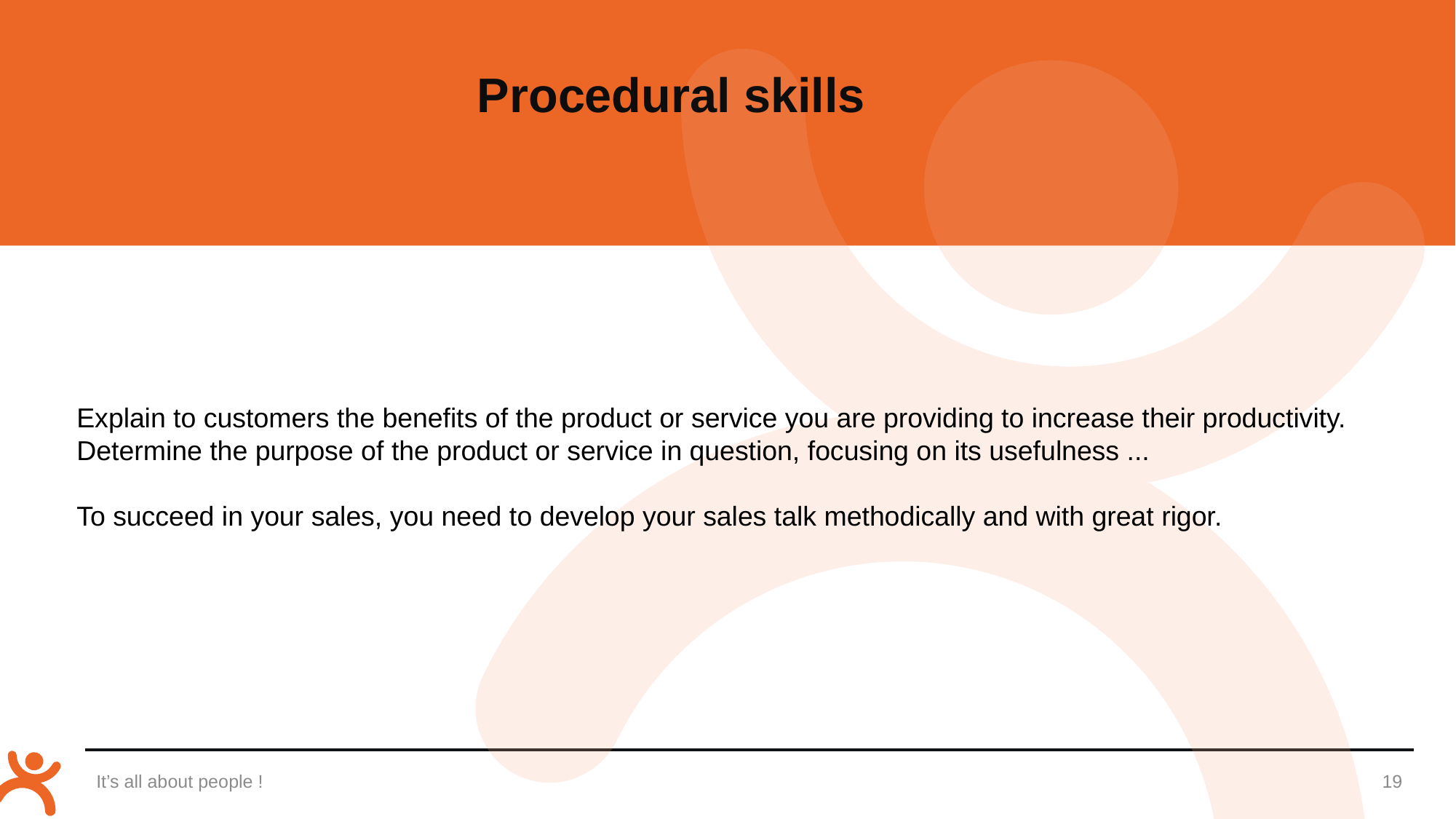

Procedural skills
Explain to customers the benefits of the product or service you are providing to increase their productivity.
Determine the purpose of the product or service in question, focusing on its usefulness ...

To succeed in your sales, you need to develop your sales talk methodically and with great rigor.
It’s all about people !
19